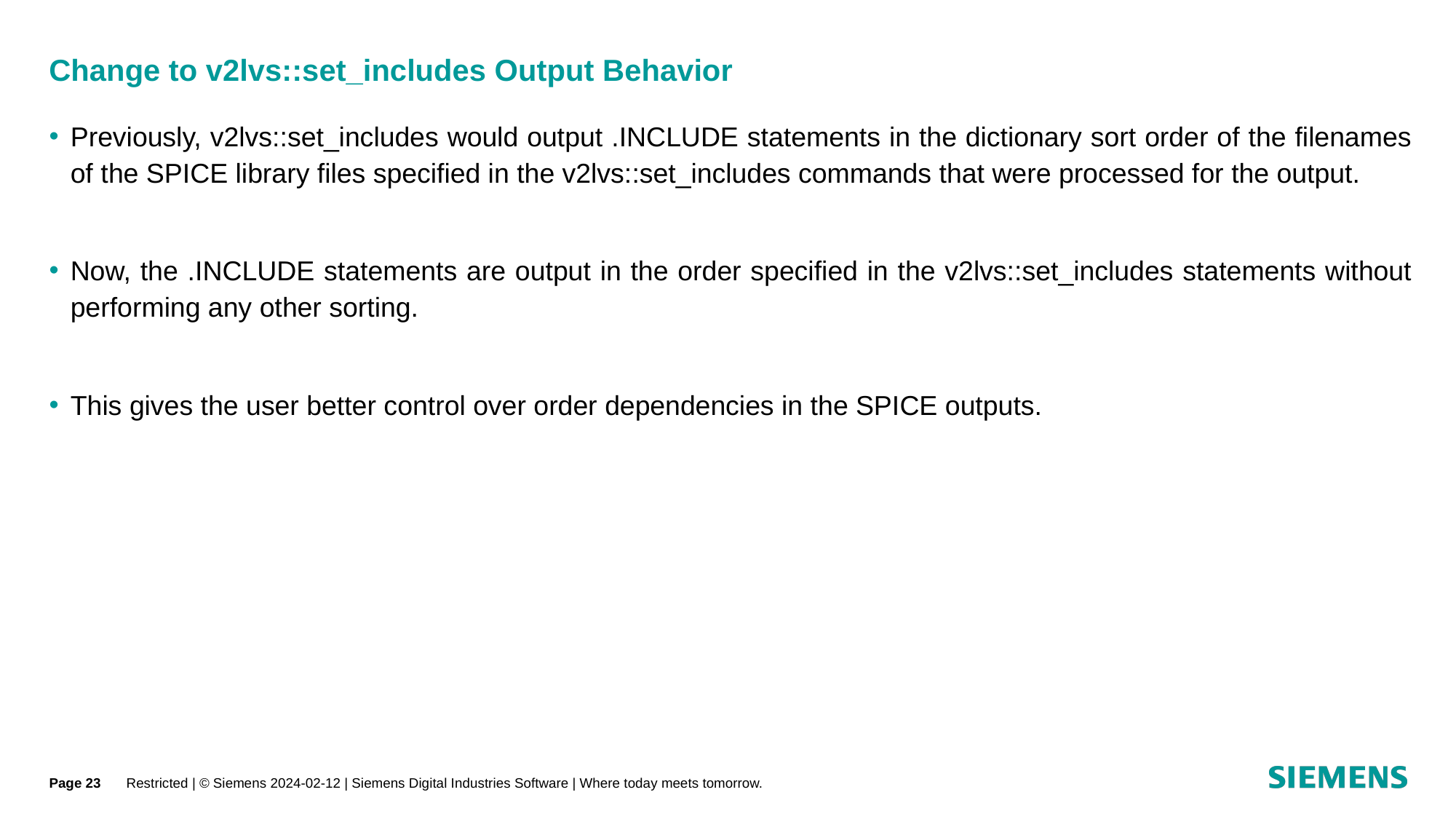

# Change to v2lvs::set_includes Output Behavior
Previously, v2lvs::set_includes would output .INCLUDE statements in the dictionary sort order of the filenames of the SPICE library files specified in the v2lvs::set_includes commands that were processed for the output.

Now, the .INCLUDE statements are output in the order specified in the v2lvs::set_includes statements without performing any other sorting.

This gives the user better control over order dependencies in the SPICE outputs.
Page 23
Restricted | © Siemens 2024-02-12 | Siemens Digital Industries Software | Where today meets tomorrow.